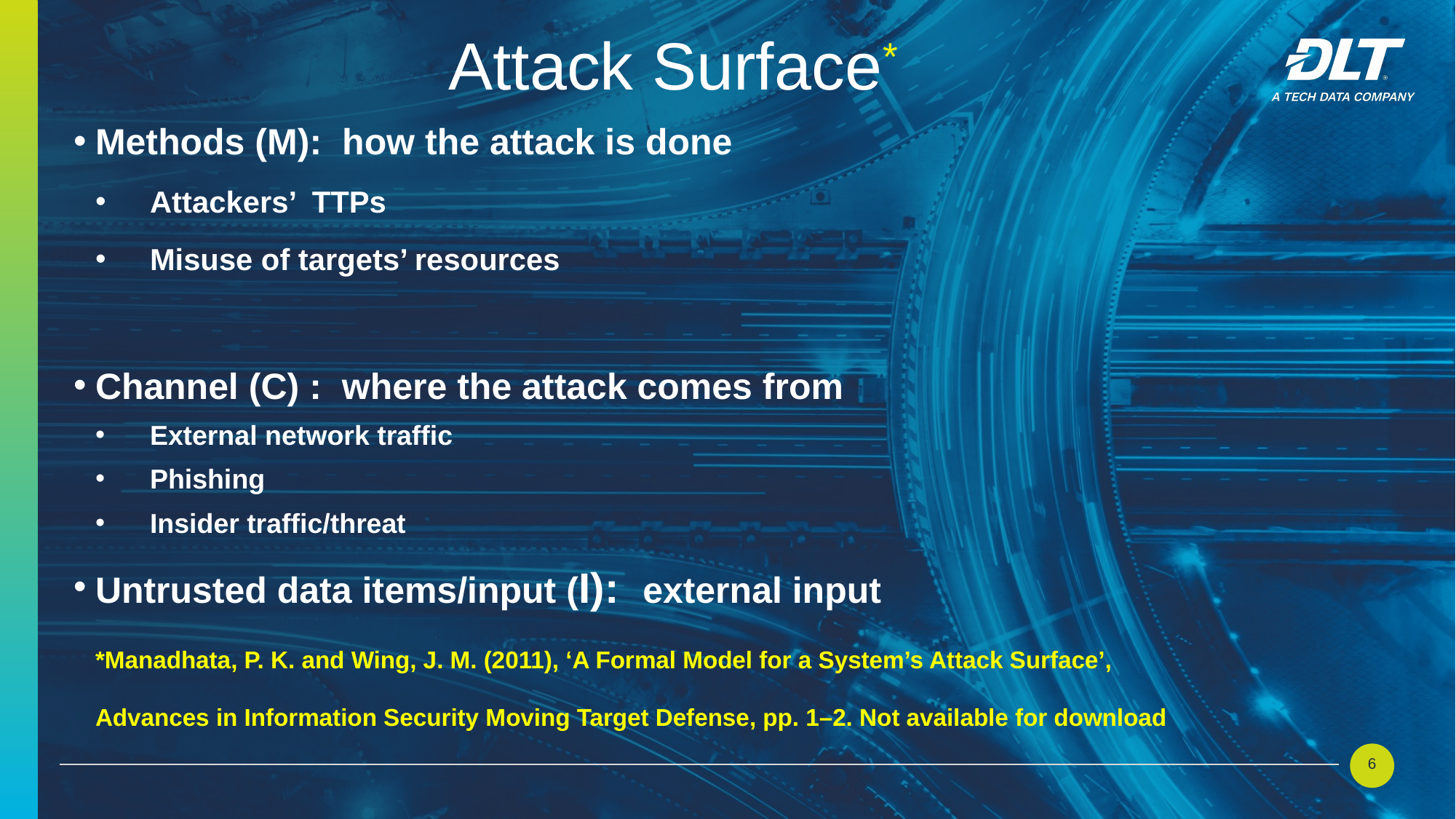

Attack Surface*
Methods (M):  how the attack is done
Attackers’  TTPs
Misuse of targets’ resources

Channel (C) :  where the attack comes from
External network traffic
Phishing
Insider traffic/threat
Untrusted data items/input (I):  external input

*Manadhata, P. K. and Wing, J. M. (2011), ‘A Formal Model for a System’s Attack Surface’,
Advances in Information Security Moving Target Defense, pp. 1–2. Not available for download
6